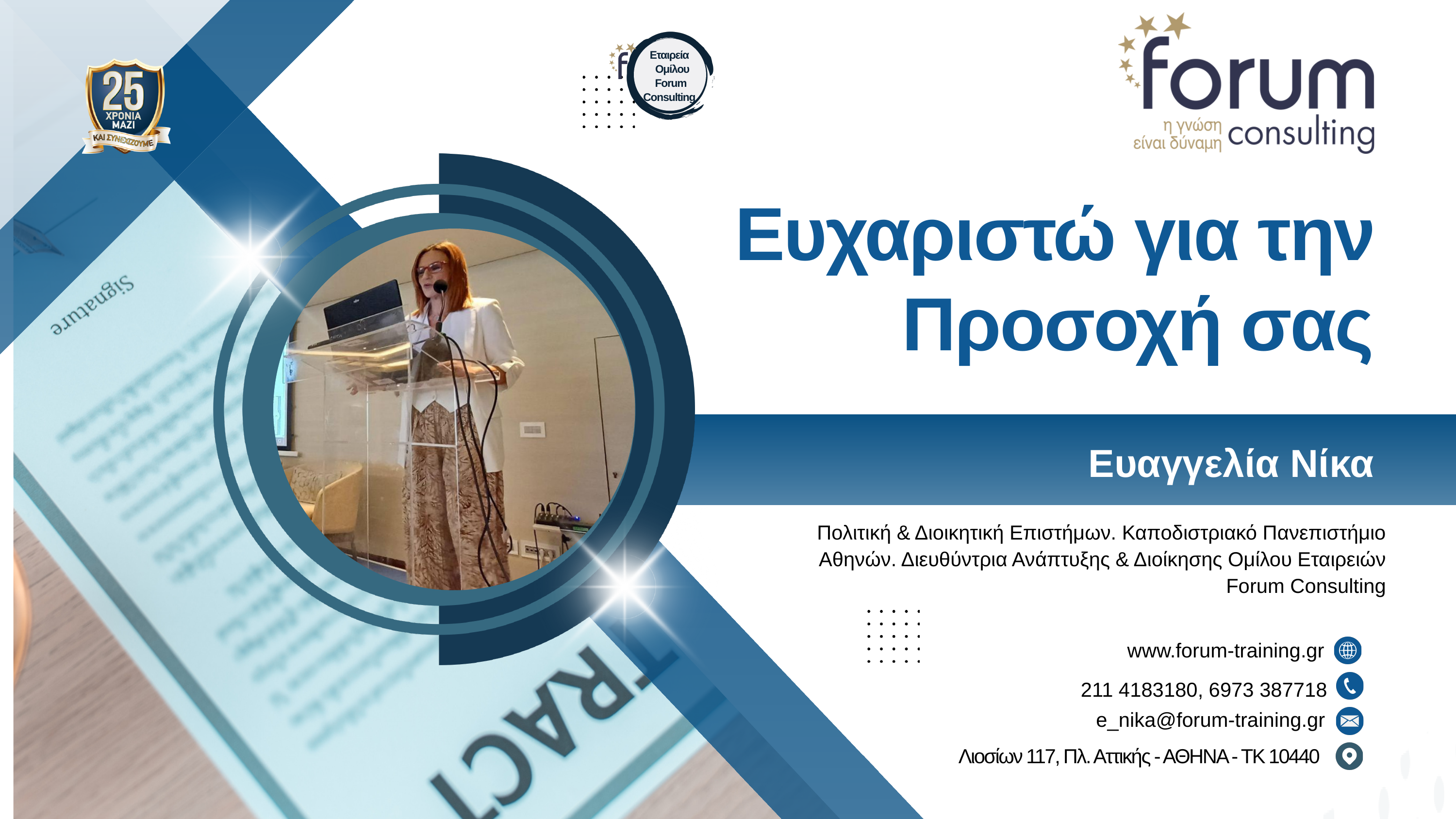

Εταιρεία
 Ομίλου Forum Consulting

Ευχαριστώ για την Προσοχή σας

Ευαγγελία Νίκα

Πολιτική & Διοικητική Επιστήμων. Καποδιστριακό Πανεπιστήμιο Αθηνών. Διευθύντρια Ανάπτυξης & Διοίκησης Ομίλου Εταιρειών Forum Consulting

www.forum-training.gr

211 4183180, 6973 387718
e_nika@forum-training.gr

Λιοσίων 117, Πλ. Αττικής - ΑΘΗΝΑ - ΤΚ 10440